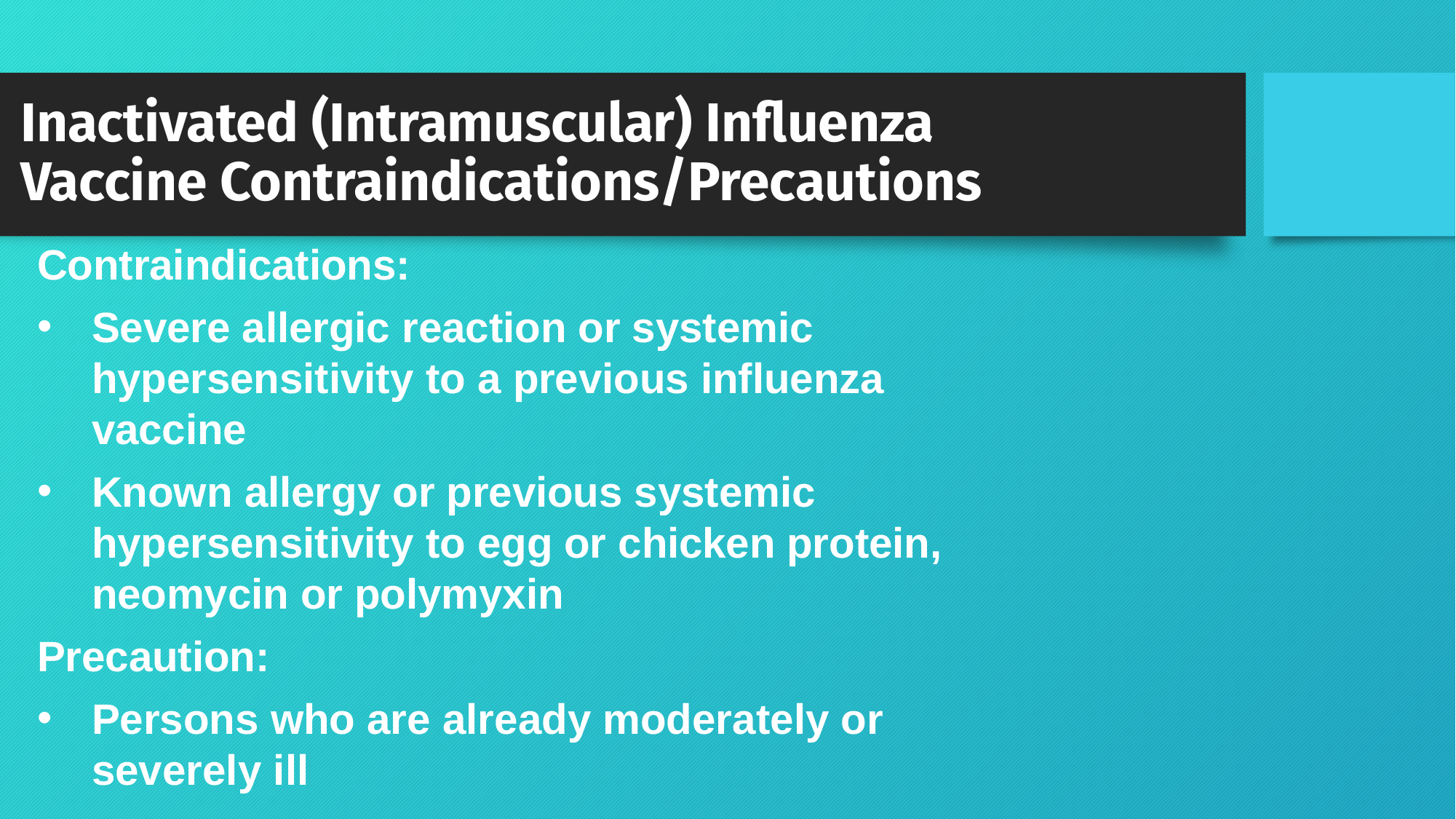

# Inactivated (Intramuscular) Influenza Vaccine Contraindications/Precautions
Contraindications:
Severe allergic reaction or systemic  hypersensitivity to a previous influenza  vaccine
Known allergy or previous systemic  hypersensitivity to egg or chicken protein,  neomycin or polymyxin
Precaution:
Persons who are already moderately or  severely ill